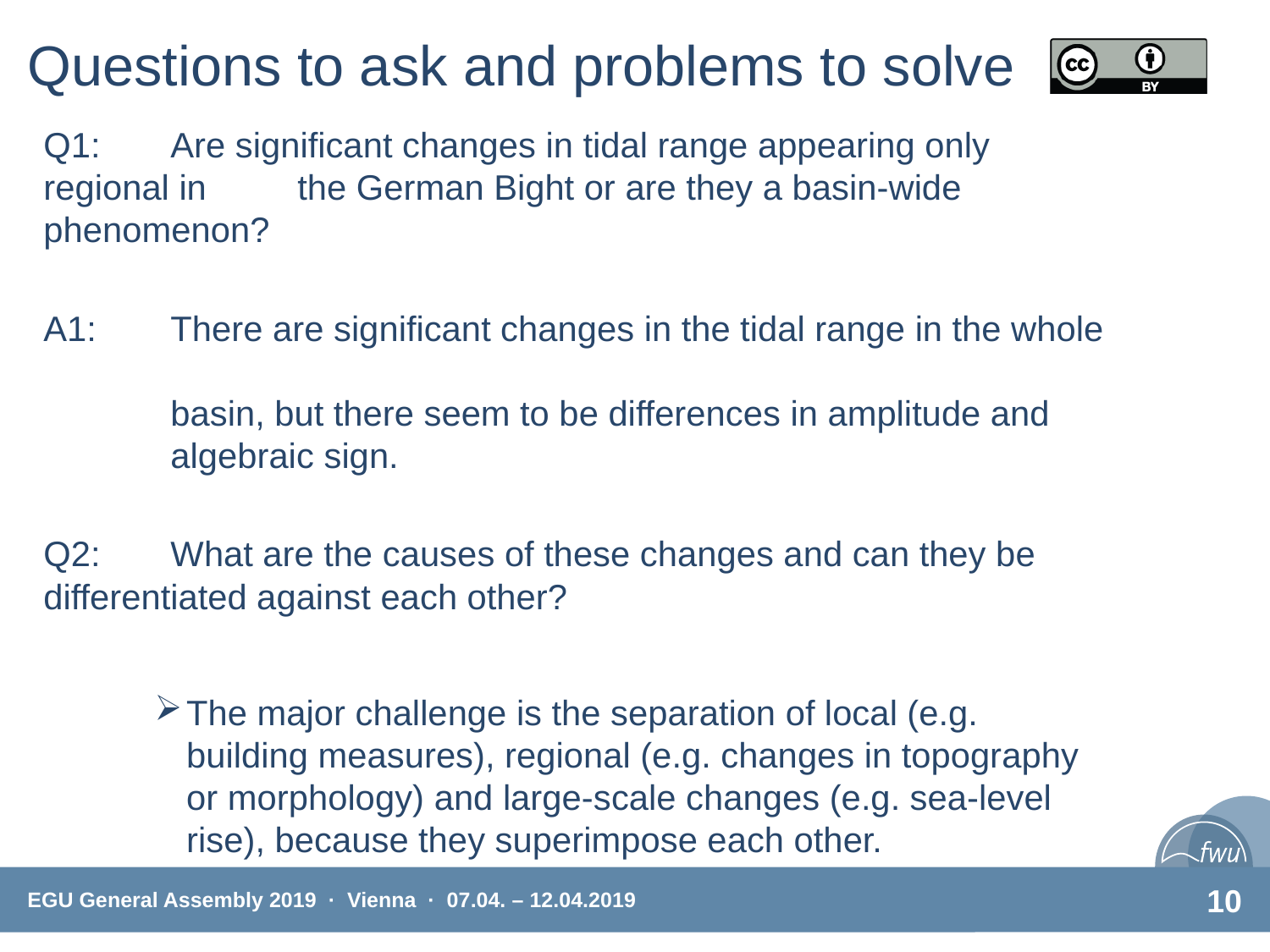

# Questions to ask and problems to solve
Q1: 	Are significant changes in tidal range appearing only regional in 	the German Bight or are they a basin-wide phenomenon?

A1:	There are significant changes in the tidal range in the whole
	basin, but there seem to be differences in amplitude and
 	algebraic sign.

Q2:  	What are the causes of these changes and can they be  	differentiated against each other?

The major challenge is the separation of local (e.g. building measures), regional (e.g. changes in topography or morphology) and large-scale changes (e.g. sea-level rise), because they superimpose each other.

10